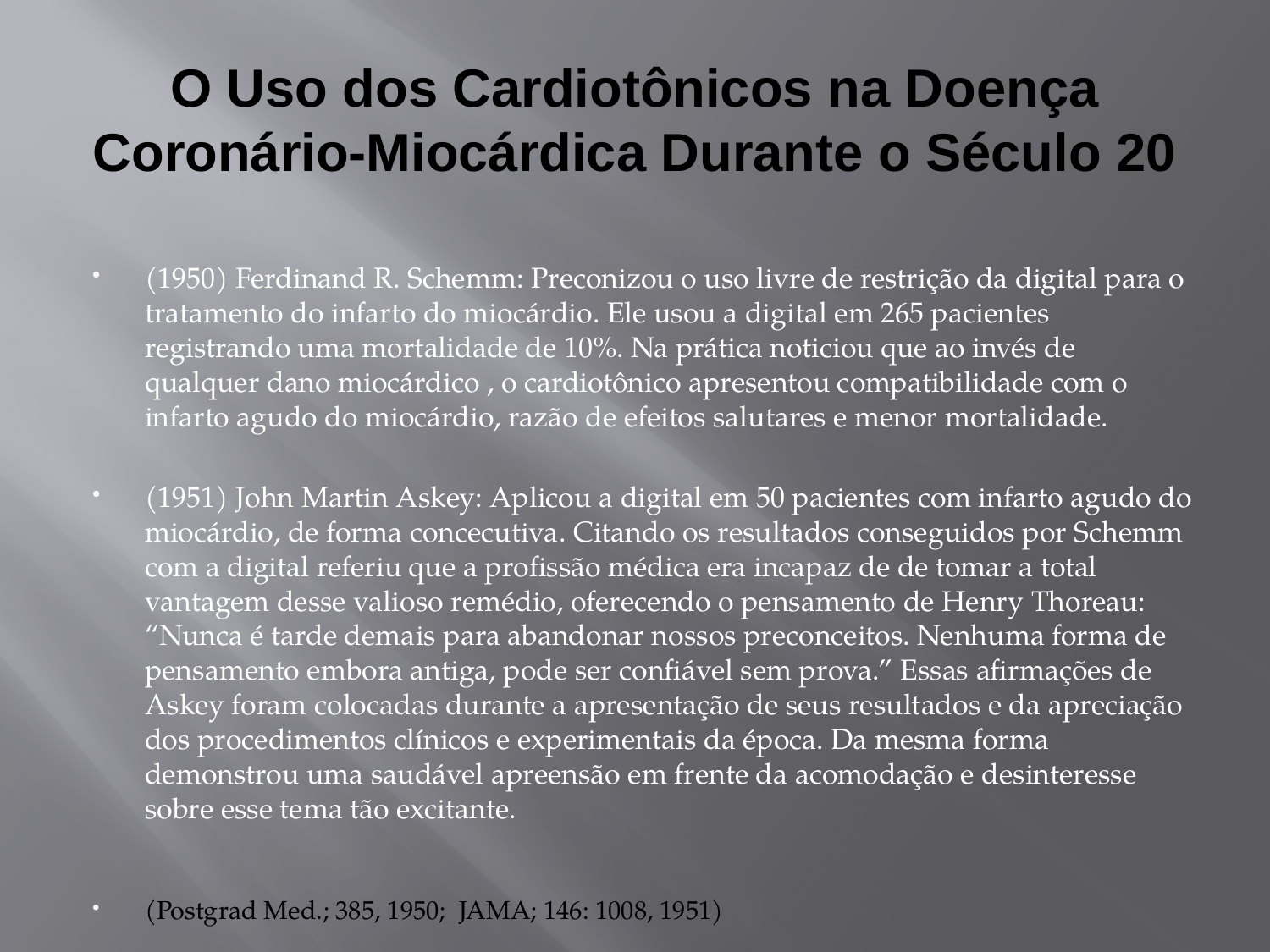

# O Uso dos Cardiotônicos na Doença Coronário-Miocárdica Durante o Século 20

(1950) Ferdinand R. Schemm: Preconizou o uso livre de restrição da digital para o tratamento do infarto do miocárdio. Ele usou a digital em 265 pacientes registrando uma mortalidade de 10%. Na prática noticiou que ao invés de qualquer dano miocárdico , o cardiotônico apresentou compatibilidade com o infarto agudo do miocárdio, razão de efeitos salutares e menor mortalidade.

(1951) John Martin Askey: Aplicou a digital em 50 pacientes com infarto agudo do miocárdio, de forma concecutiva. Citando os resultados conseguidos por Schemm com a digital referiu que a profissão médica era incapaz de de tomar a total vantagem desse valioso remédio, oferecendo o pensamento de Henry Thoreau: “Nunca é tarde demais para abandonar nossos preconceitos. Nenhuma forma de pensamento embora antiga, pode ser confiável sem prova.” Essas afirmações de Askey foram colocadas durante a apresentação de seus resultados e da apreciação dos procedimentos clínicos e experimentais da época. Da mesma forma demonstrou uma saudável apreensão em frente da acomodação e desinteresse sobre esse tema tão excitante.

(Postgrad Med.; 385, 1950;  JAMA; 146: 1008, 1951)